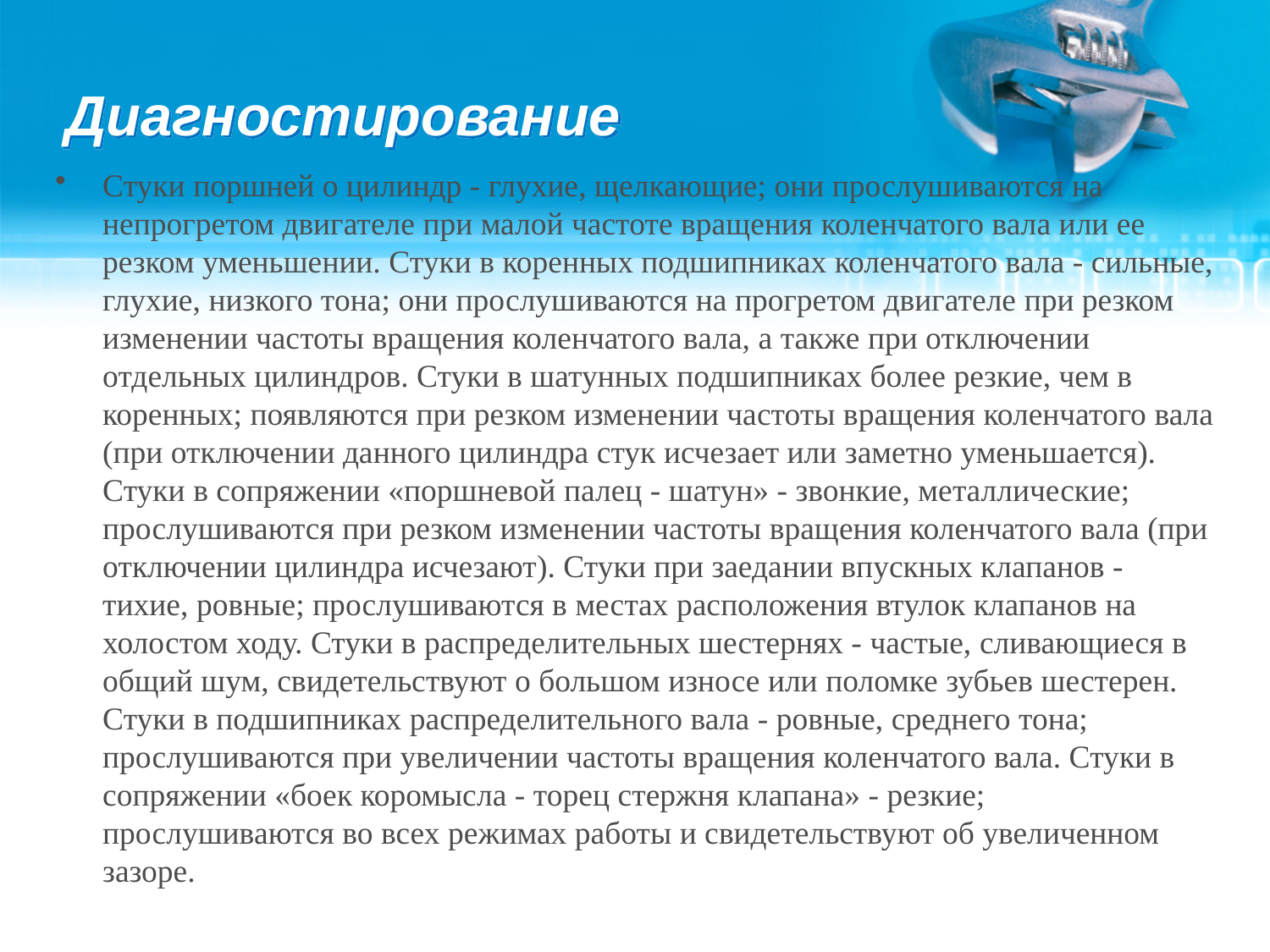

# Диагностирование
Стуки поршней о цилиндр - глухие, щелкающие; они прослушиваются на непрогретом двигателе при малой частоте вращения коленчатого вала или ее резком уменьшении. Стуки в коренных подшипниках коленчатого вала - сильные, глухие, низкого тона; они прослушиваются на прогретом двигателе при резком изменении частоты вращения коленчатого вала, а также при отключении отдельных цилиндров. Стуки в шатунных подшипниках более резкие, чем в коренных; появляются при резком изменении частоты вращения коленчатого вала (при отключении данного цилиндра стук исчезает или заметно уменьшается). Стуки в сопряжении «поршневой палец - шатун» - звонкие, металлические; прослушиваются при резком изменении частоты вращения коленчатого вала (при отключении цилиндра исчезают). Стуки при заедании впускных клапанов - тихие, ровные; прослушиваются в местах расположения втулок клапанов на холостом ходу. Стуки в распределительных шестернях - частые, сливающиеся в общий шум, свидетельствуют о большом износе или поломке зубьев шестерен. Стуки в подшипниках распределительного вала - ровные, среднего тона; прослушиваются при увеличении частоты вращения коленчатого вала. Стуки в сопряжении «боек коромысла - торец стержня клапана» - резкие; прослушиваются во всех режимах работы и свидетельствуют об увеличенном зазоре.